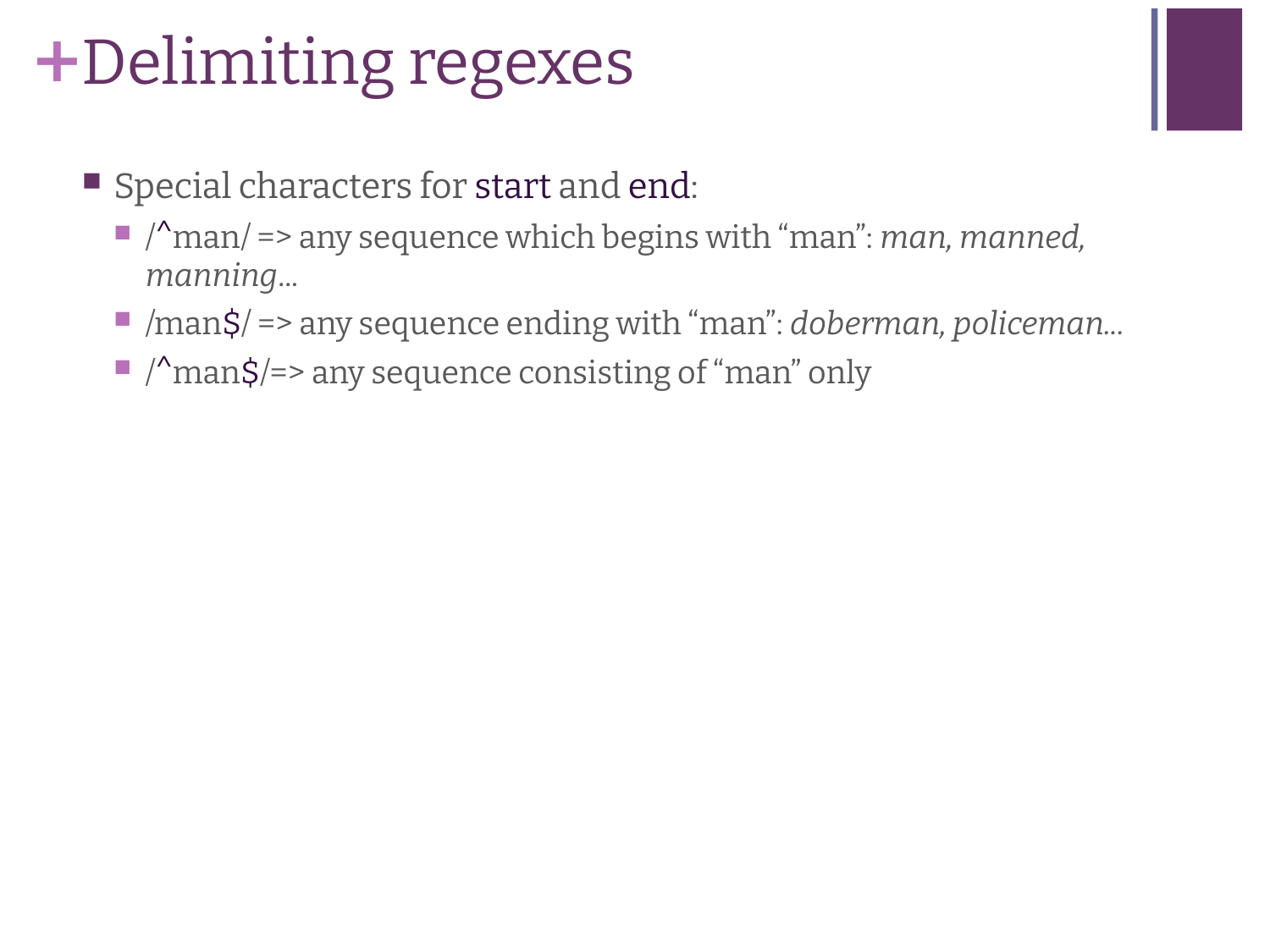

# Delimiting regexes
Special characters for start and end:
/^man/ => any sequence which begins with “man”: man, manned, manning...
/man$/ => any sequence ending with “man”: doberman, policeman...
/^man$/=> any sequence consisting of “man” only